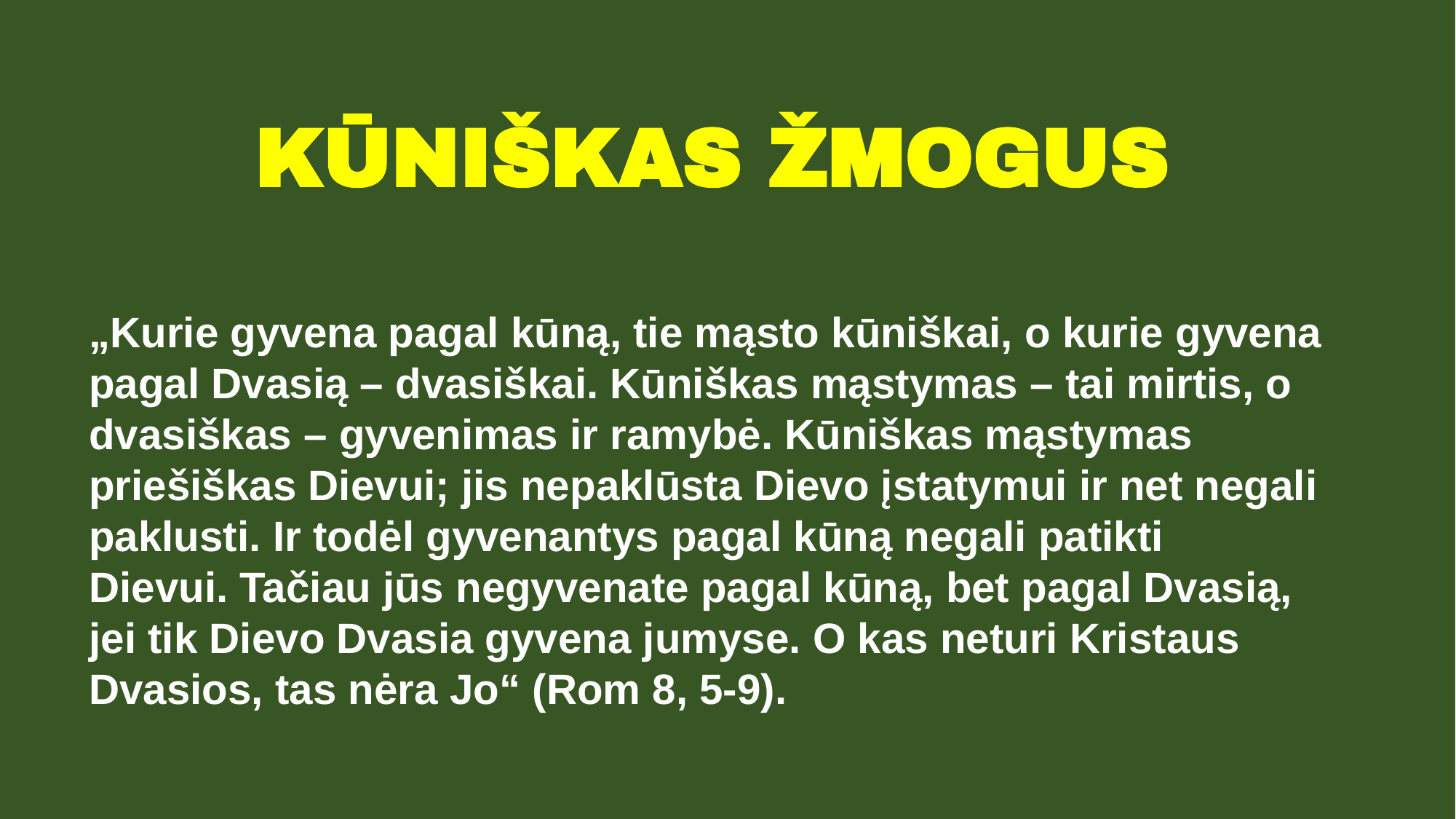

KŪNIŠKAS ŽMOGUS
„Kurie gyvena pagal kūną, tie mąsto kūniškai, o kurie gyvena
pagal Dvasią – dvasiškai. Kūniškas mąstymas – tai mirtis, o dvasiškas – gyvenimas ir ramybė. Kūniškas mąstymas priešiškas Dievui; jis nepaklūsta Dievo įstatymui ir net negali paklusti. Ir todėl gyvenantys pagal kūną negali patikti Dievui. Tačiau jūs negyvenate pagal kūną, bet pagal Dvasią, jei tik Dievo Dvasia gyvena jumyse. O kas neturi Kristaus Dvasios, tas nėra Jo“ (Rom 8, 5-9).